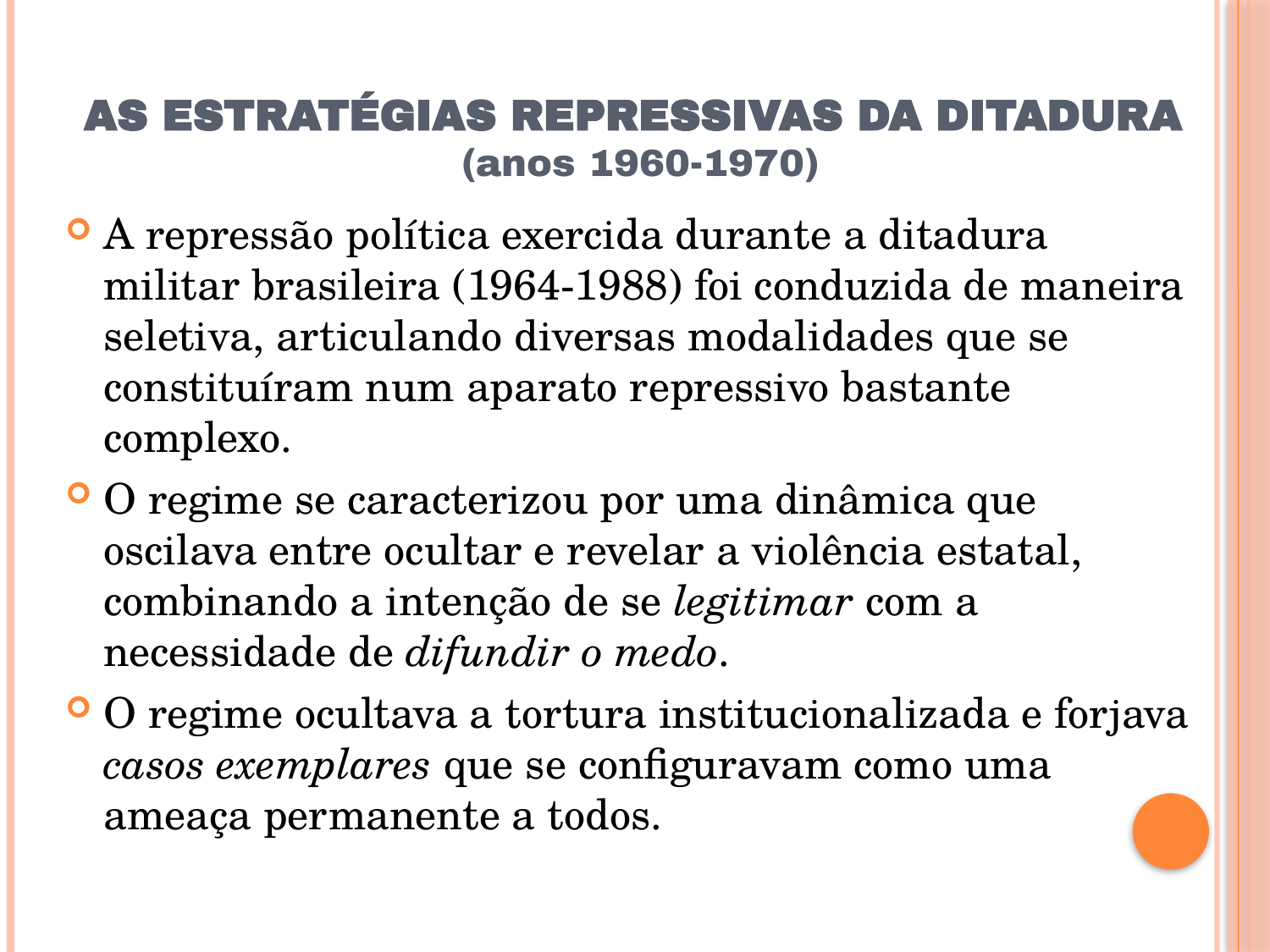

# As estratégias repressivas da ditadura (anos 1960-1970)
A repressão política exercida durante a ditadura militar brasileira (1964-1988) foi conduzida de maneira seletiva, articulando diversas modalidades que se constituíram num aparato repressivo bastante complexo.
O regime se caracterizou por uma dinâmica que oscilava entre ocultar e revelar a violência estatal, combinando a intenção de se legitimar com a necessidade de difundir o medo.
O regime ocultava a tortura institucionalizada e forjava casos exemplares que se configuravam como uma ameaça permanente a todos.